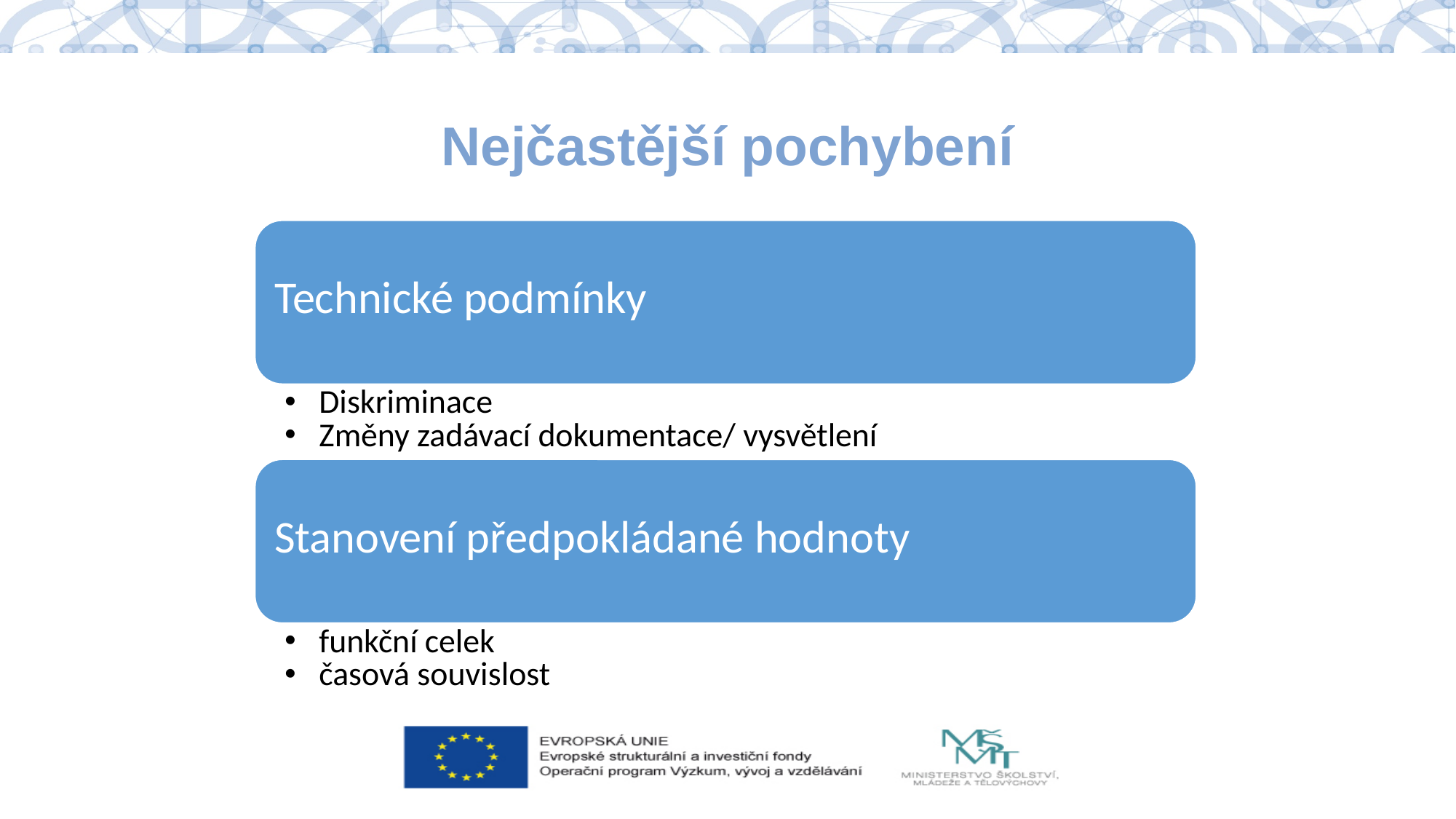

# Nejčastější pochybení
Technické podmínky
Diskriminace
Stanovení předpokládané hodnoty
funkční celek
časová souvislost
Změny zadávací dokumentace/ vysvětlení